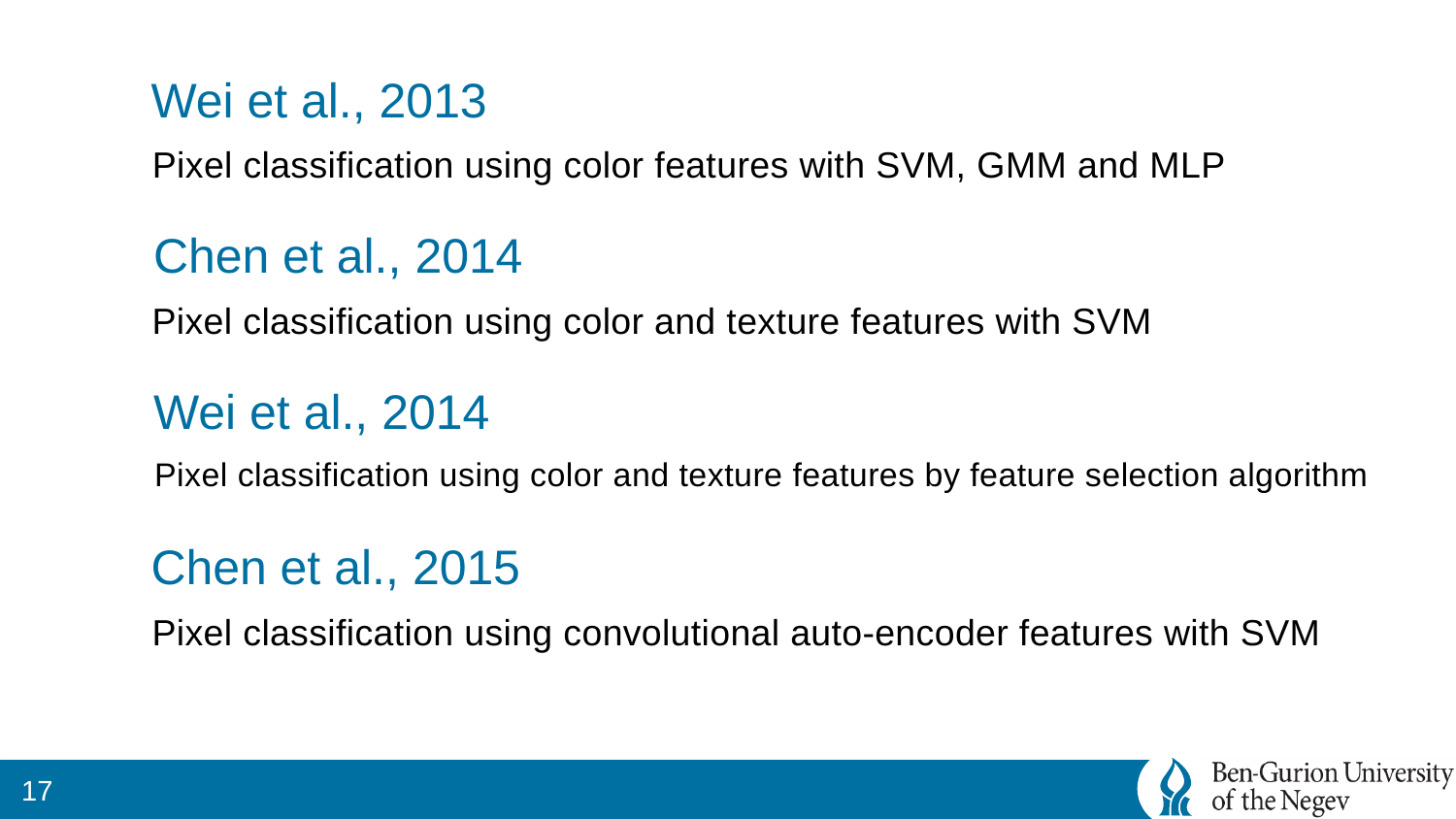

# Wei et al., 2013
Pixel classification using color features with SVM, GMM and MLP

Chen et al., 2014
Pixel classification using color and texture features with SVM

Wei et al., 2014
Pixel classification using color and texture features by feature selection algorithm

Chen et al., 2015
Pixel classification using convolutional auto-encoder features with SVM